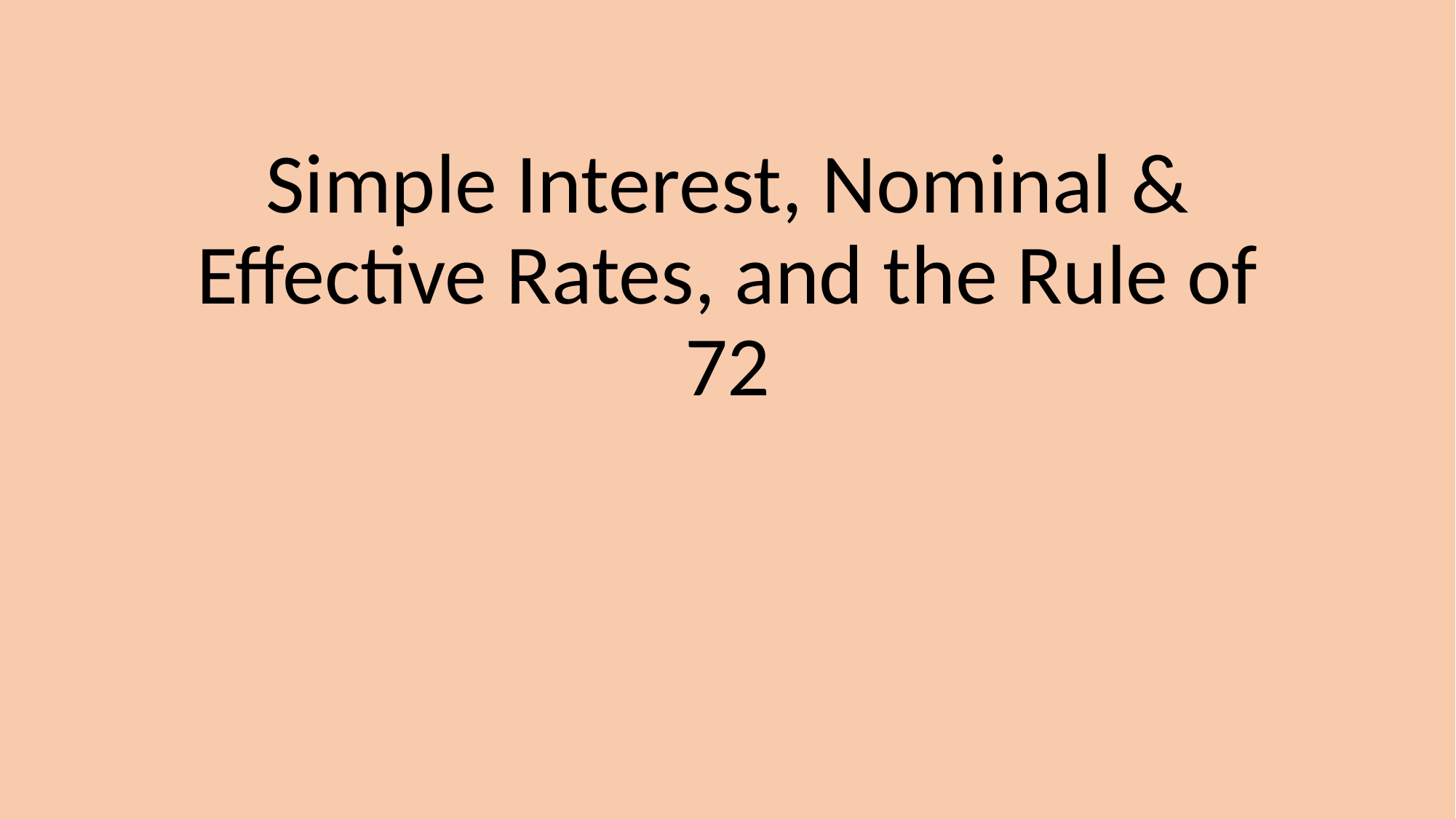

# Simple Interest, Nominal & Effective Rates, and the Rule of 72